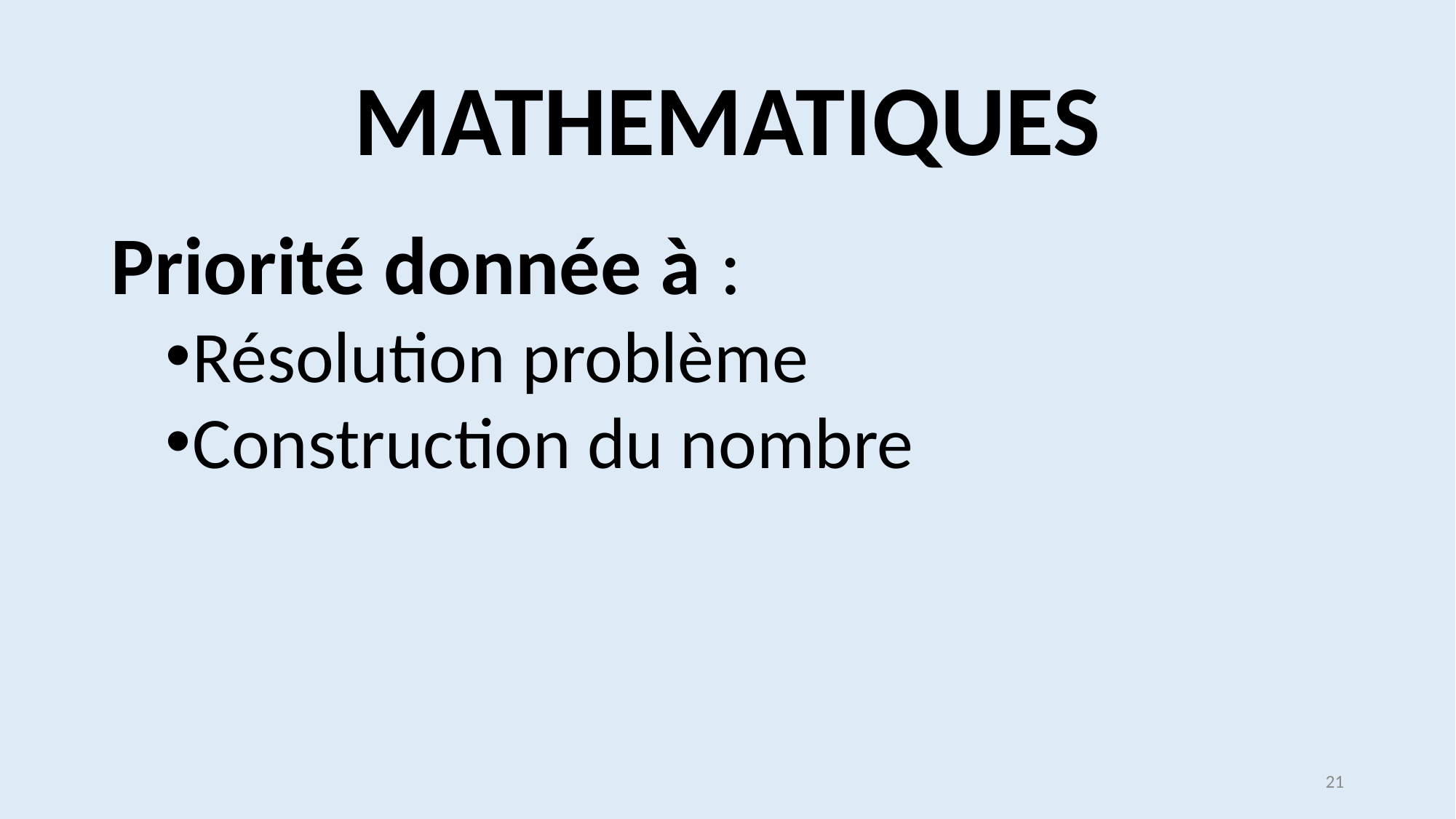

# MATHEMATIQUES
Priorité donnée à :
Résolution problème
Construction du nombre

21